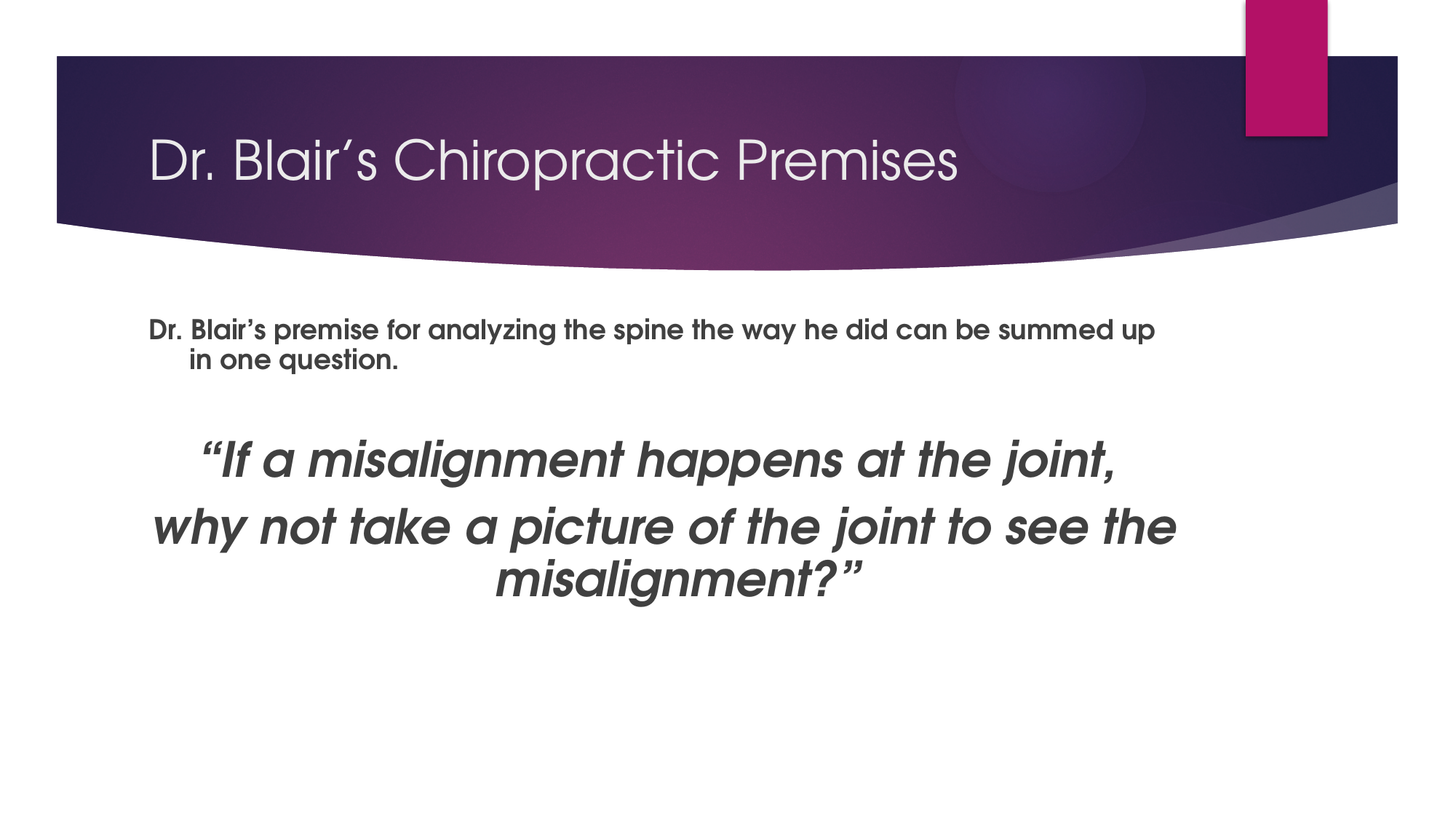

# Dr. Blair’s Chiropractic Premises
Dr. Blair’s premise for analyzing the spine the way he did can be summed up in one question.

“If a misalignment happens at the joint,
why not take a picture of the joint to see the misalignment?”